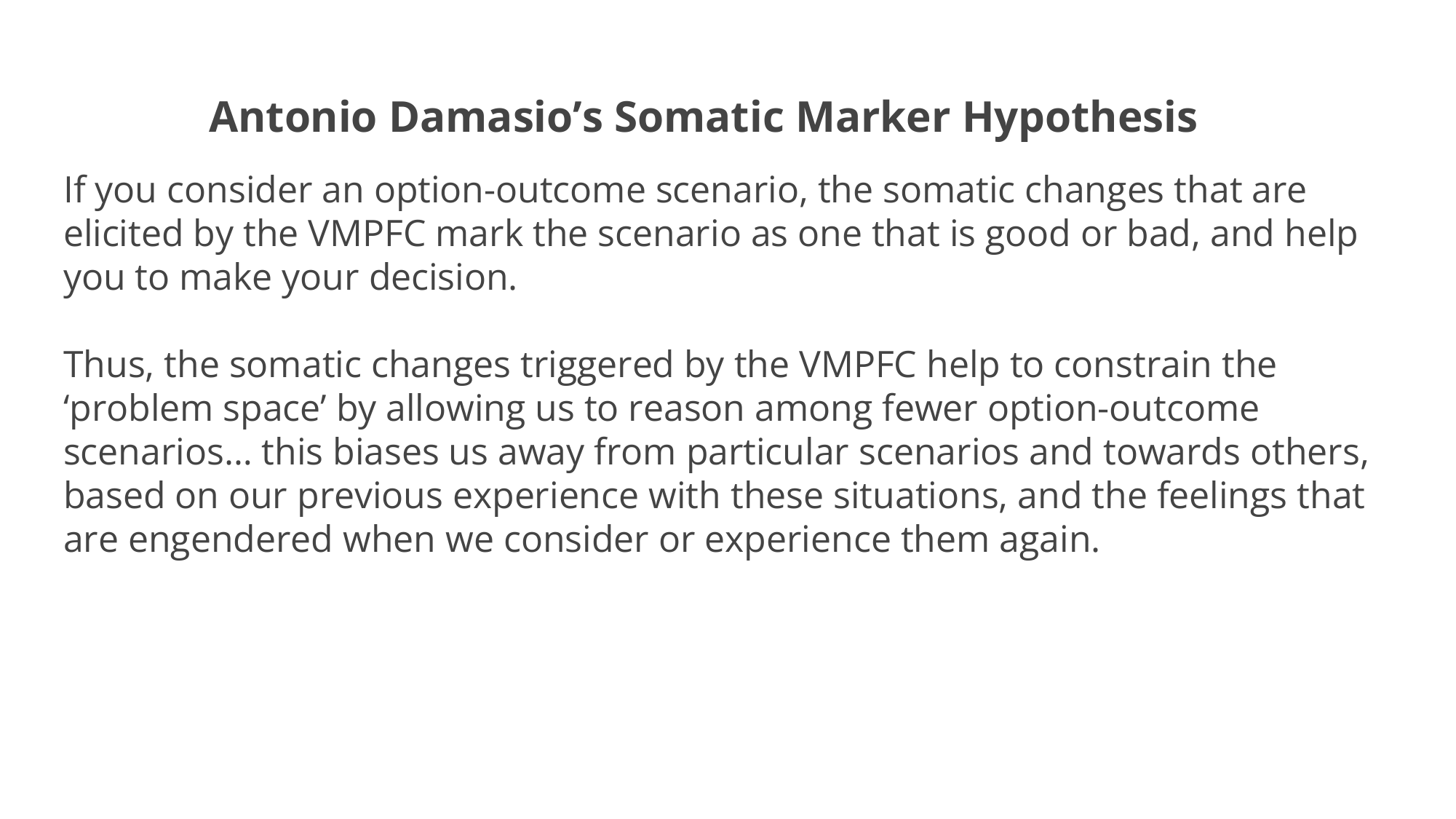

Antonio Damasio’s Somatic Marker Hypothesis

If you consider an option-outcome scenario, the somatic changes that are elicited by the VMPFC mark the scenario as one that is good or bad, and help you to make your decision.

Thus, the somatic changes triggered by the VMPFC help to constrain the ‘problem space’ by allowing us to reason among fewer option-outcome scenarios… this biases us away from particular scenarios and towards others, based on our previous experience with these situations, and the feelings that are engendered when we consider or experience them again.